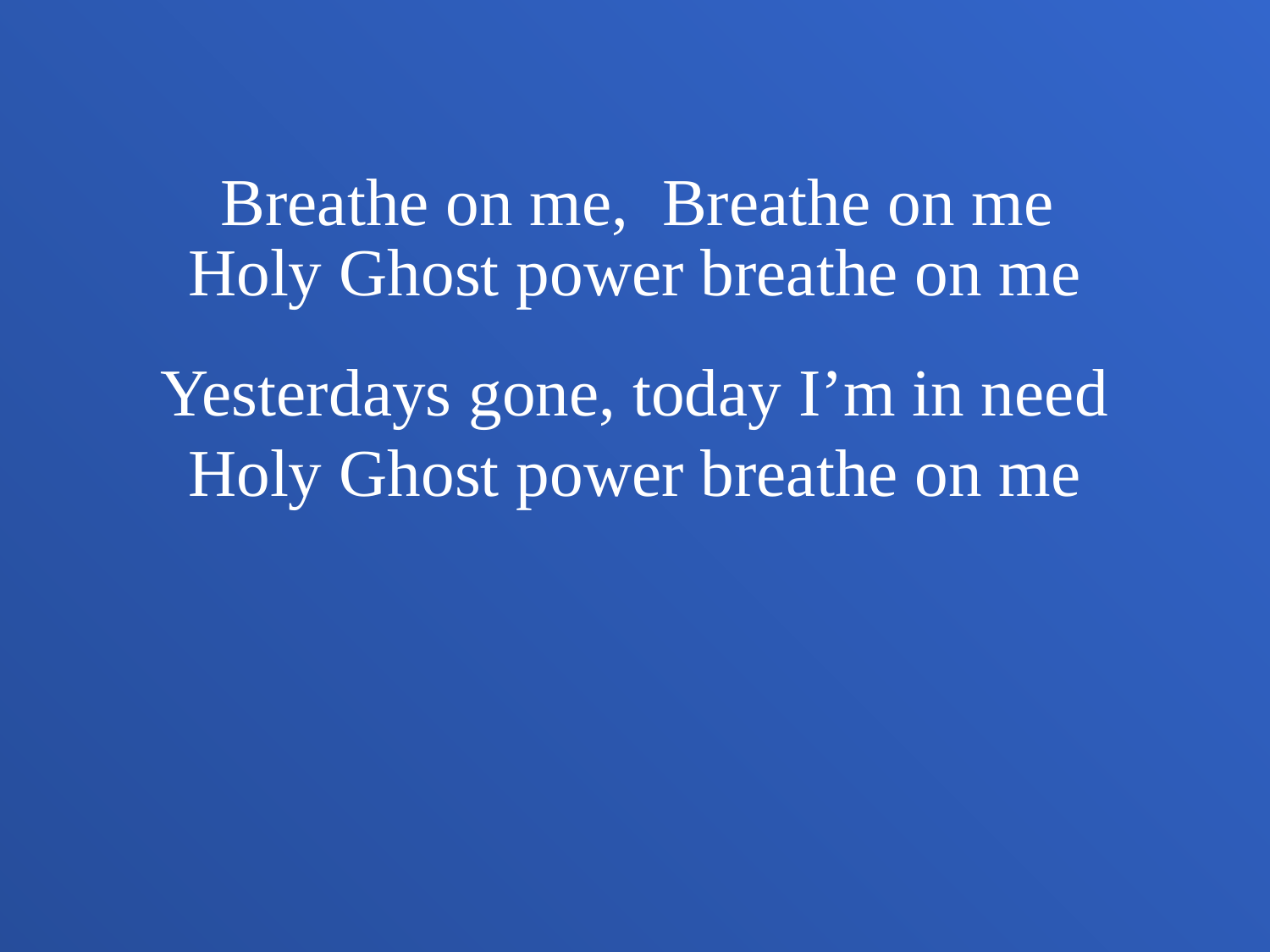

Breathe on me,  Breathe on me
Holy Ghost power breathe on me
Yesterdays gone, today I’m in need
Holy Ghost power breathe on me